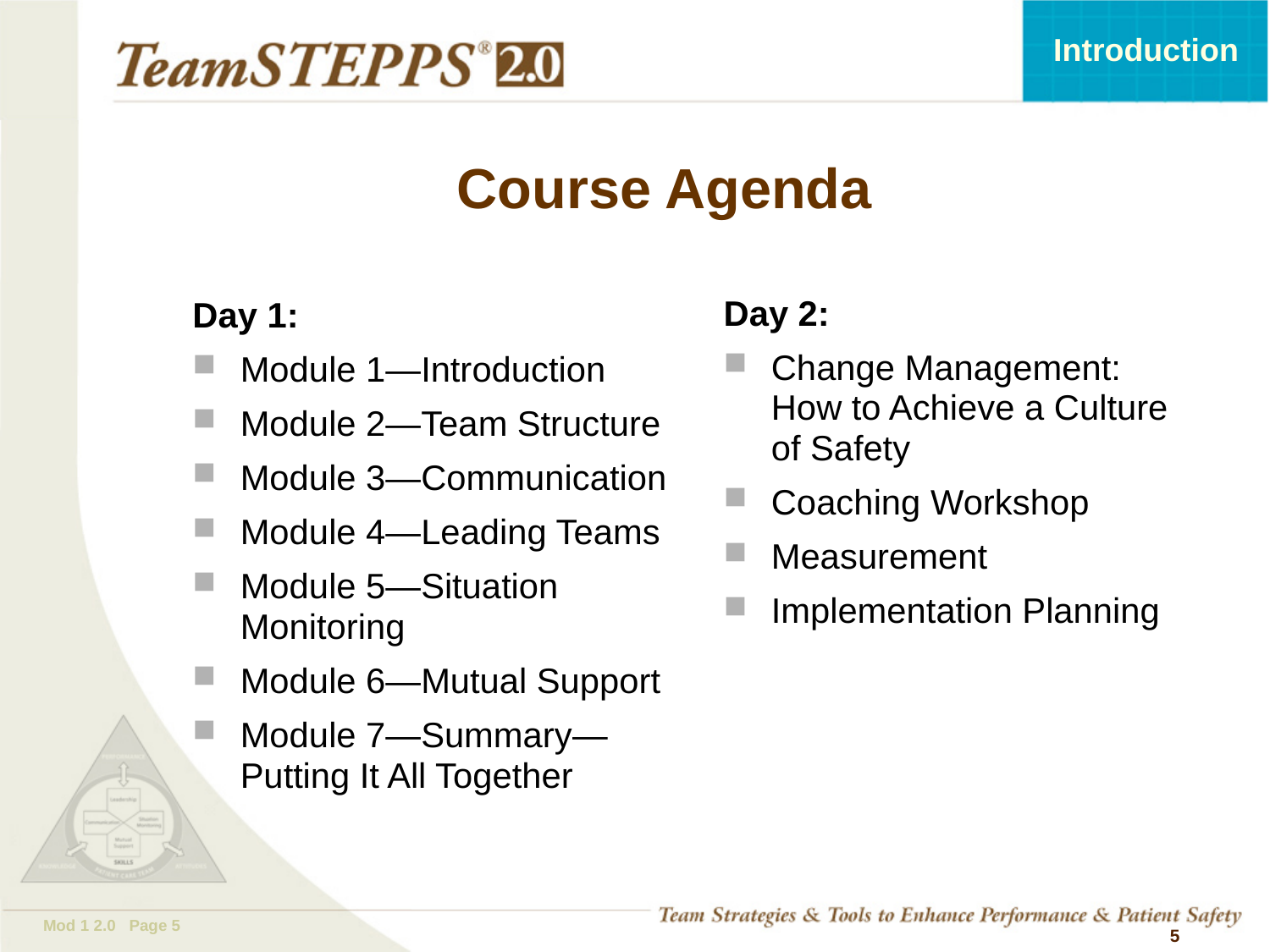

# Course Agenda
Day 2:
Change Management:
How to Achieve a Culture
of Safety
Coaching Workshop
Measurement
Implementation Planning
Day 1:
Module 1—Introduction
Module 2—Team Structure
Module 3—Communication
Module 4—Leading Teams
Module 5—Situation Monitoring
Module 6—Mutual Support
Module 7—Summary—Putting It All Together
 5